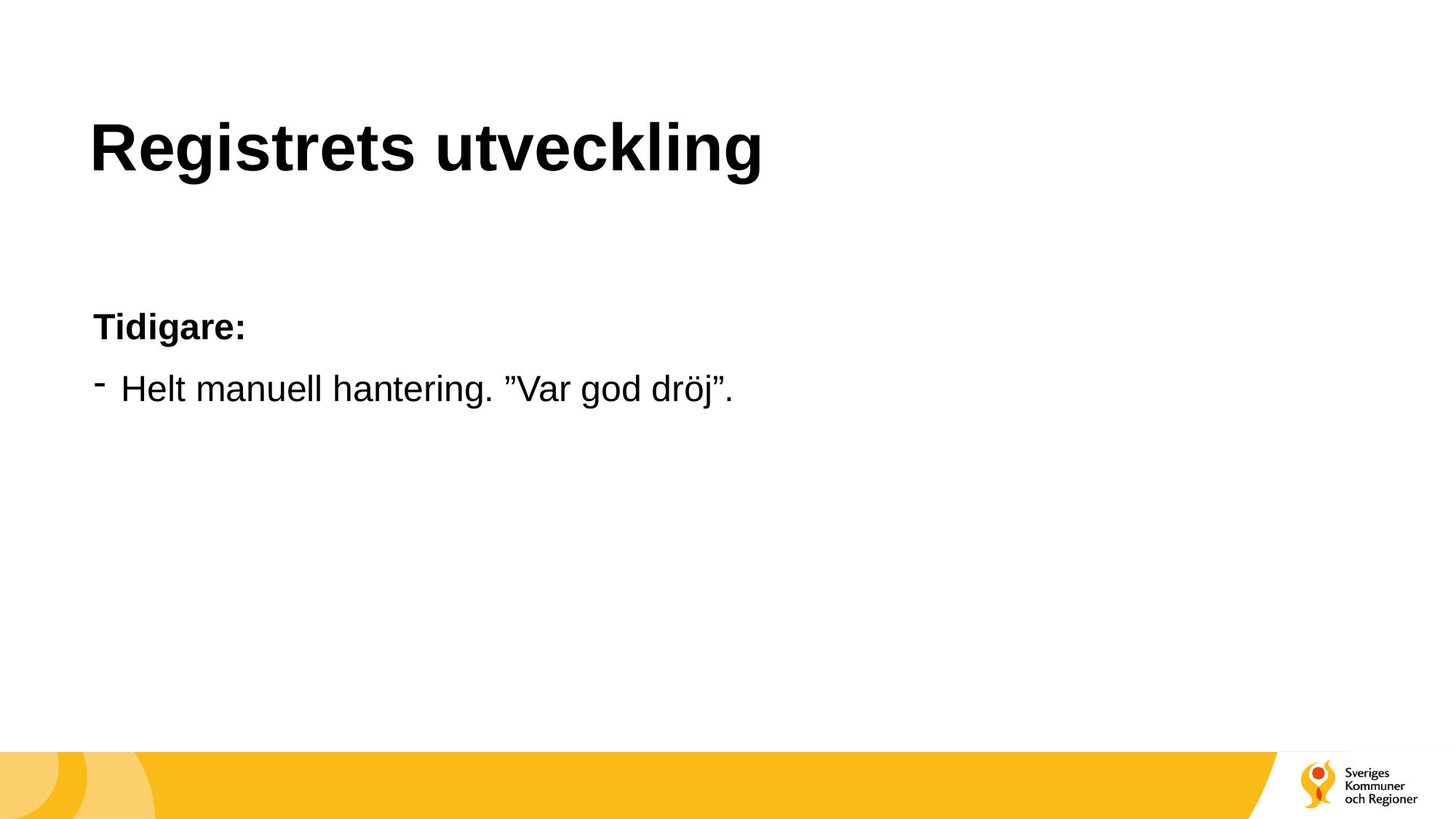

# Registrets utveckling
Tidigare:
Helt manuell hantering. ”Var god dröj”.